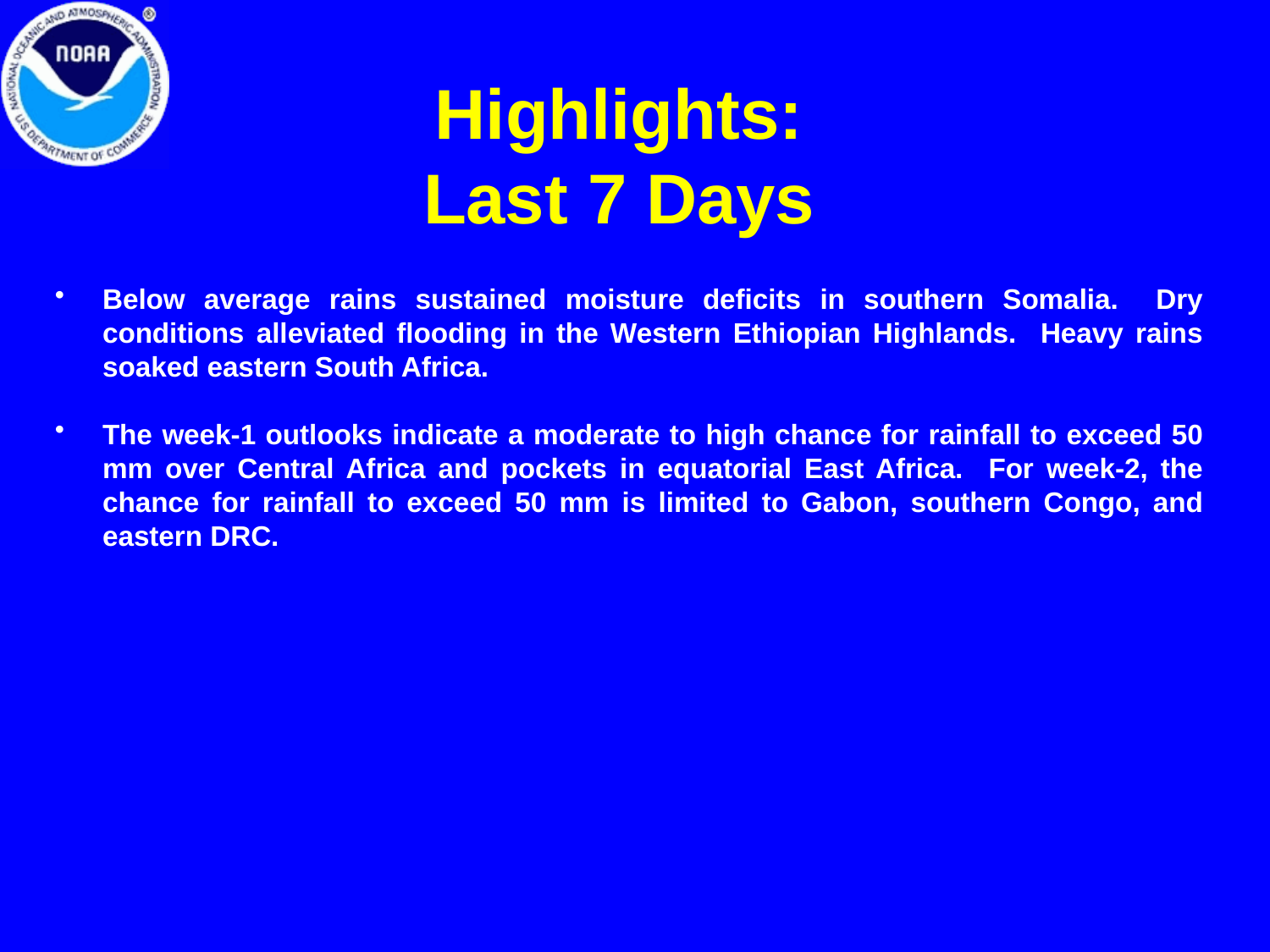

# Highlights: Last 7 Days
Below average rains sustained moisture deficits in southern Somalia.  Dry conditions alleviated flooding in the Western Ethiopian Highlands.  Heavy rains soaked eastern South Africa.

The week-1 outlooks indicate a moderate to high chance for rainfall to exceed 50 mm over Central Africa and pockets in equatorial East Africa.  For week-2, the chance for rainfall to exceed 50 mm is limited to Gabon, southern Congo, and eastern DRC.